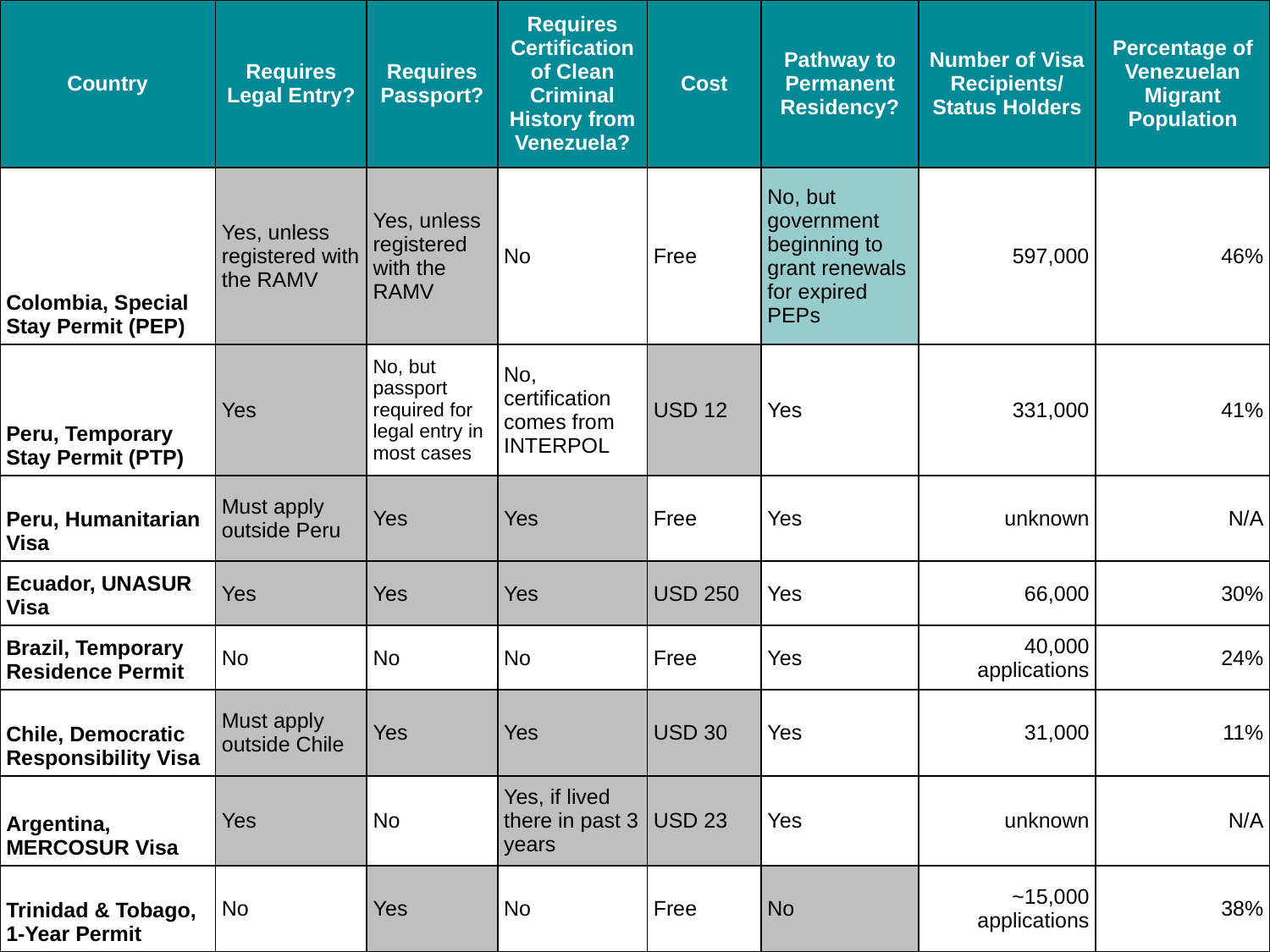

| Country | Requires Legal Entry? | Requires Passport? | Requires Certification of Clean Criminal History from Venezuela? | Cost | Pathway to Permanent Residency? | Number of Visa Recipients/ Status Holders | Percentage of Venezuelan Migrant Population |
| --- | --- | --- | --- | --- | --- | --- | --- |
| Colombia, Special Stay Permit (PEP) | Yes, unless registered with the RAMV | Yes, unless registered with the RAMV | No | Free | No, but government beginning to grant renewals for expired PEPs | 597,000 | 46% |
| Peru, Temporary Stay Permit (PTP) | Yes | No, but passport required for legal entry in most cases | No, certification comes from INTERPOL | USD 12 | Yes | 331,000 | 41% |
| Peru, Humanitarian Visa | Must apply outside Peru | Yes | Yes | Free | Yes | unknown | N/A |
| Ecuador, UNASUR Visa | Yes | Yes | Yes | USD 250 | Yes | 66,000 | 30% |
| Brazil, Temporary Residence Permit | No | No | No | Free | Yes | 40,000 applications | 24% |
| Chile, Democratic Responsibility Visa | Must apply outside Chile | Yes | Yes | USD 30 | Yes | 31,000 | 11% |
| Argentina, MERCOSUR Visa | Yes | No | Yes, if lived there in past 3 years | USD 23 | Yes | unknown | N/A |
| Trinidad & Tobago, 1-Year Permit | No | Yes | No | Free | No | ~15,000 applications | 38% |
Preliminary Findings: Legal Status